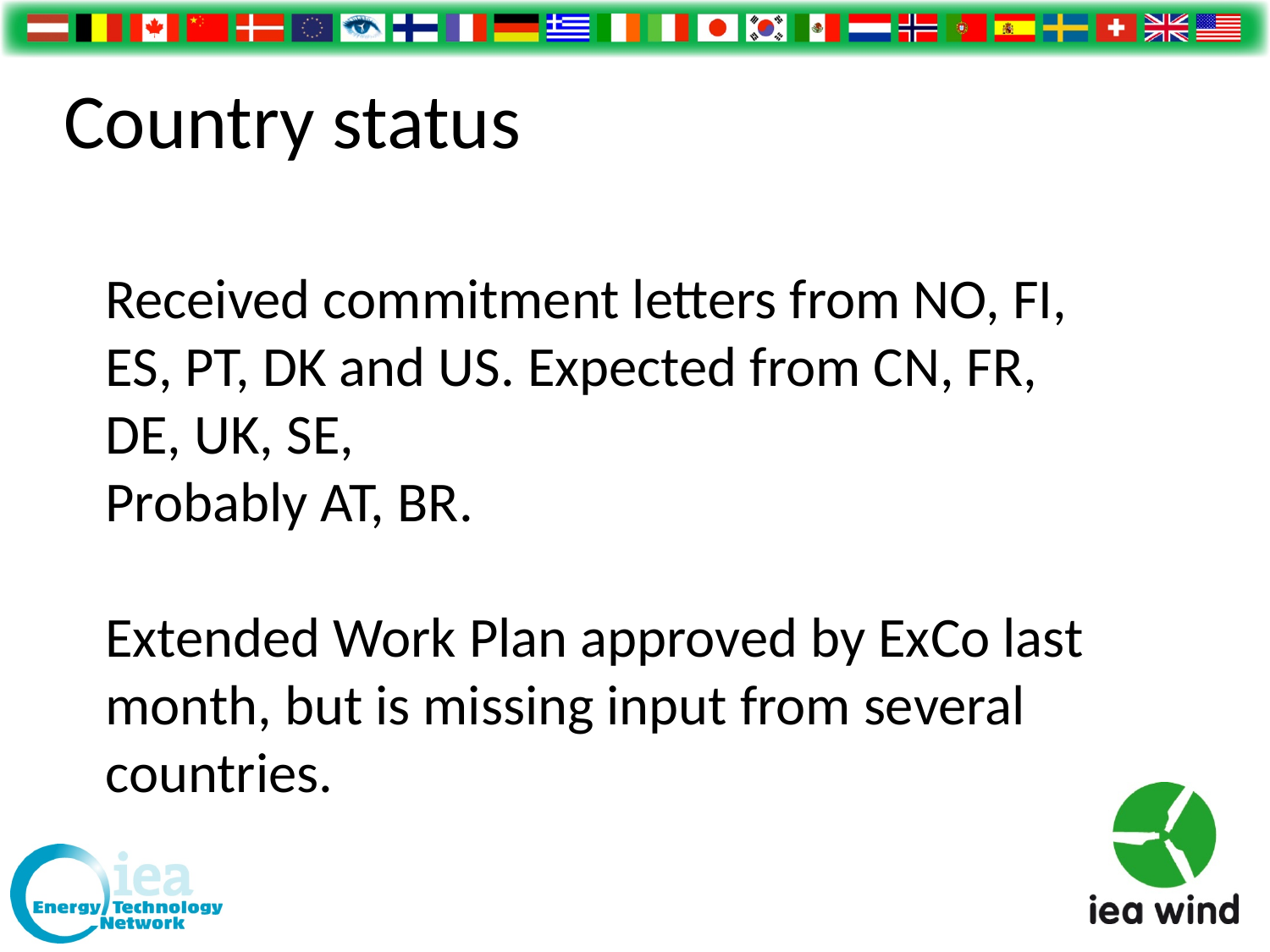

#
Country status
Received commitment letters from NO, FI, ES, PT, DK and US. Expected from CN, FR, DE, UK, SE,
Probably AT, BR.

Extended Work Plan approved by ExCo last month, but is missing input from several countries.